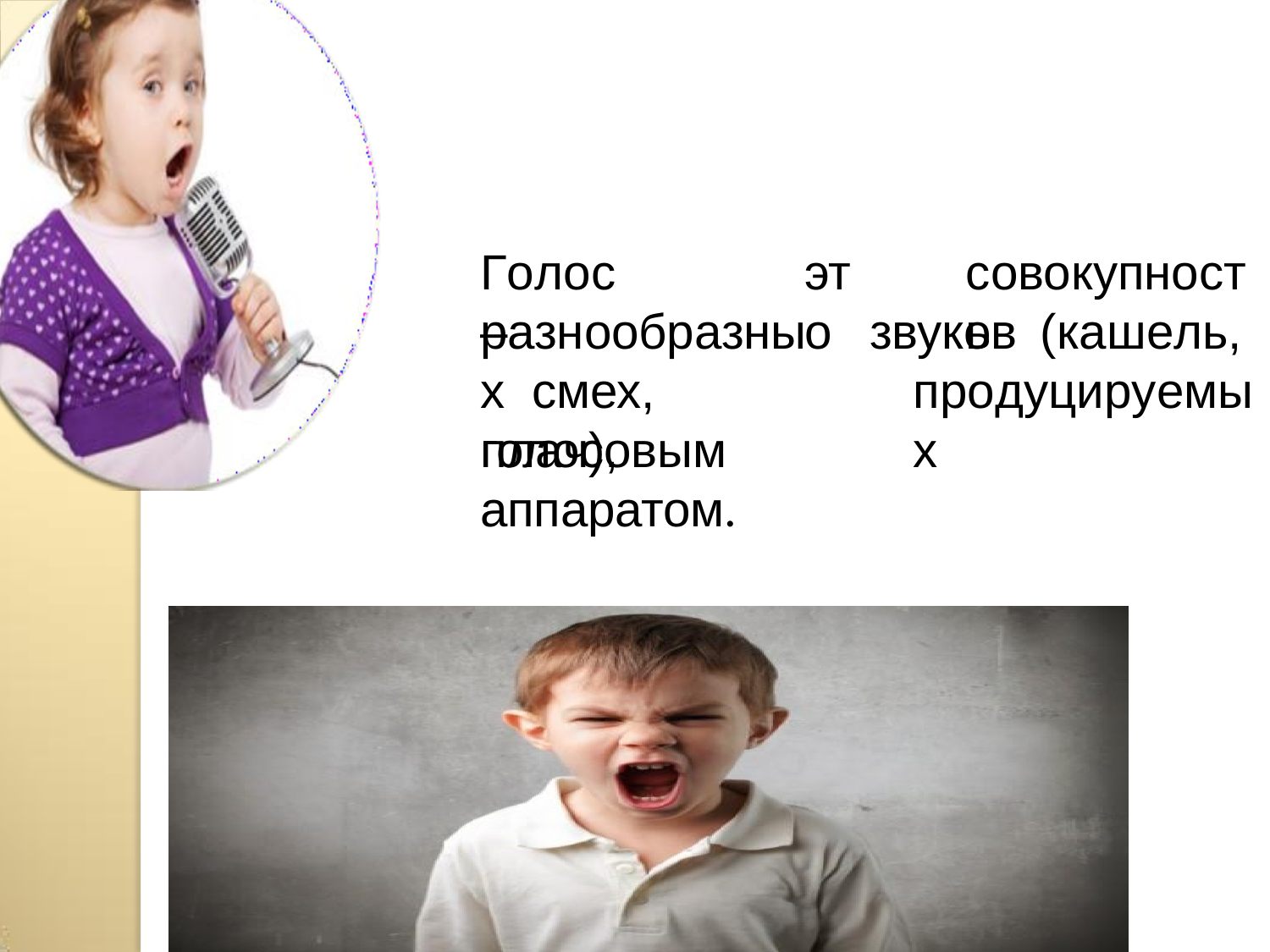

Голос	–
это
совокупность
разнообразных  смех,	плач),
звуков	(кашель,  продуцируемых
голосовым аппаратом.